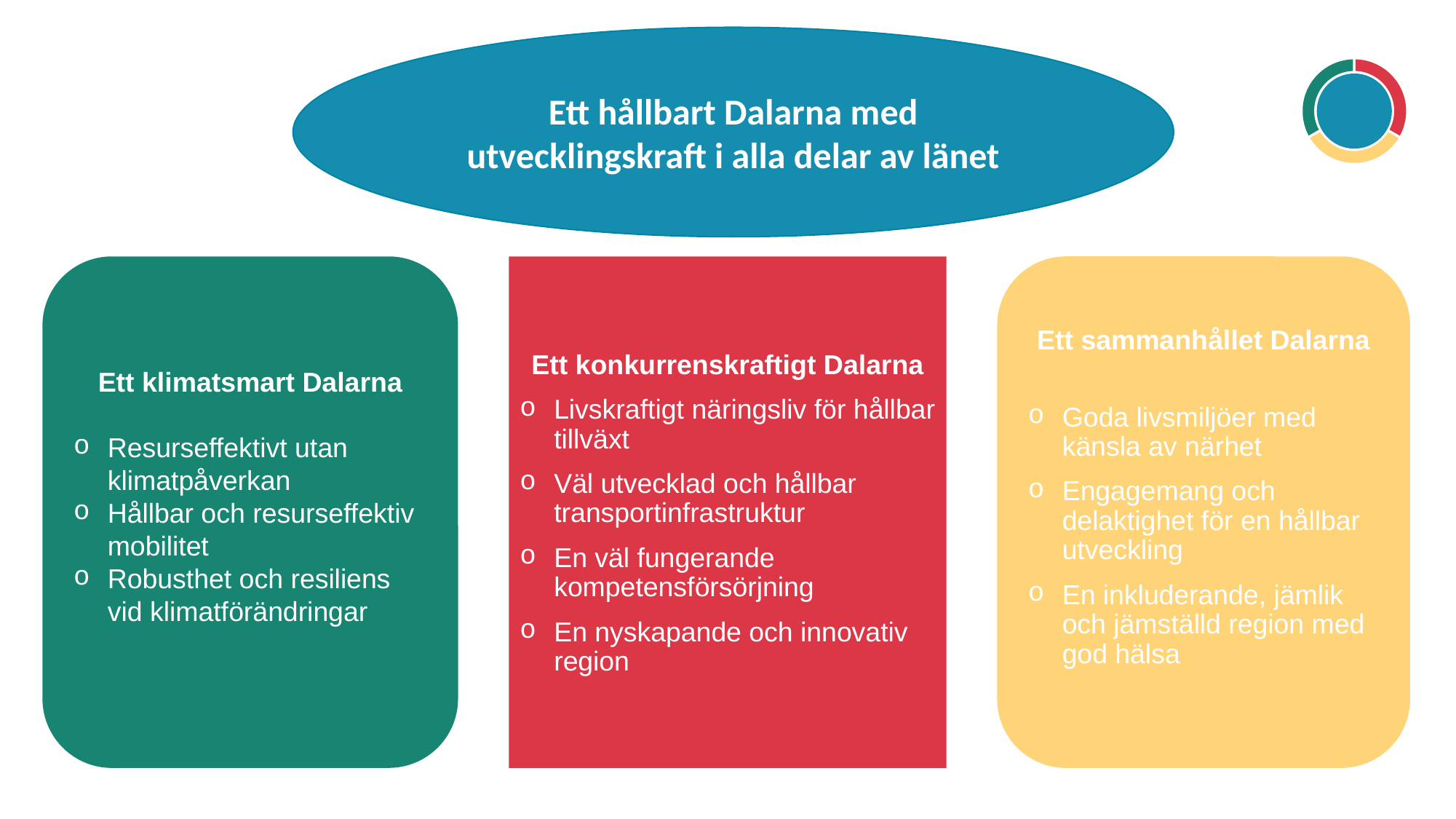

Ett hållbart Dalarna med utvecklingskraft i alla delar av länet

Ett konkurrenskraftigt Dalarna
Livskraftigt näringsliv för hållbar tillväxt
Väl utvecklad och hållbar transportinfrastruktur
En väl fungerande kompetensförsörjning
En nyskapande och innovativ region

Ett sammanhållet Dalarna

Goda livsmiljöer med känsla av närhet
Engagemang och delaktighet för en hållbar utveckling
En inkluderande, jämlik och jämställd region med god hälsa

Ett klimatsmart Dalarna

Resurseffektivt utan klimatpåverkan
Hållbar och resurseffektiv mobilitet
Robusthet och resiliens vid klimatförändringar